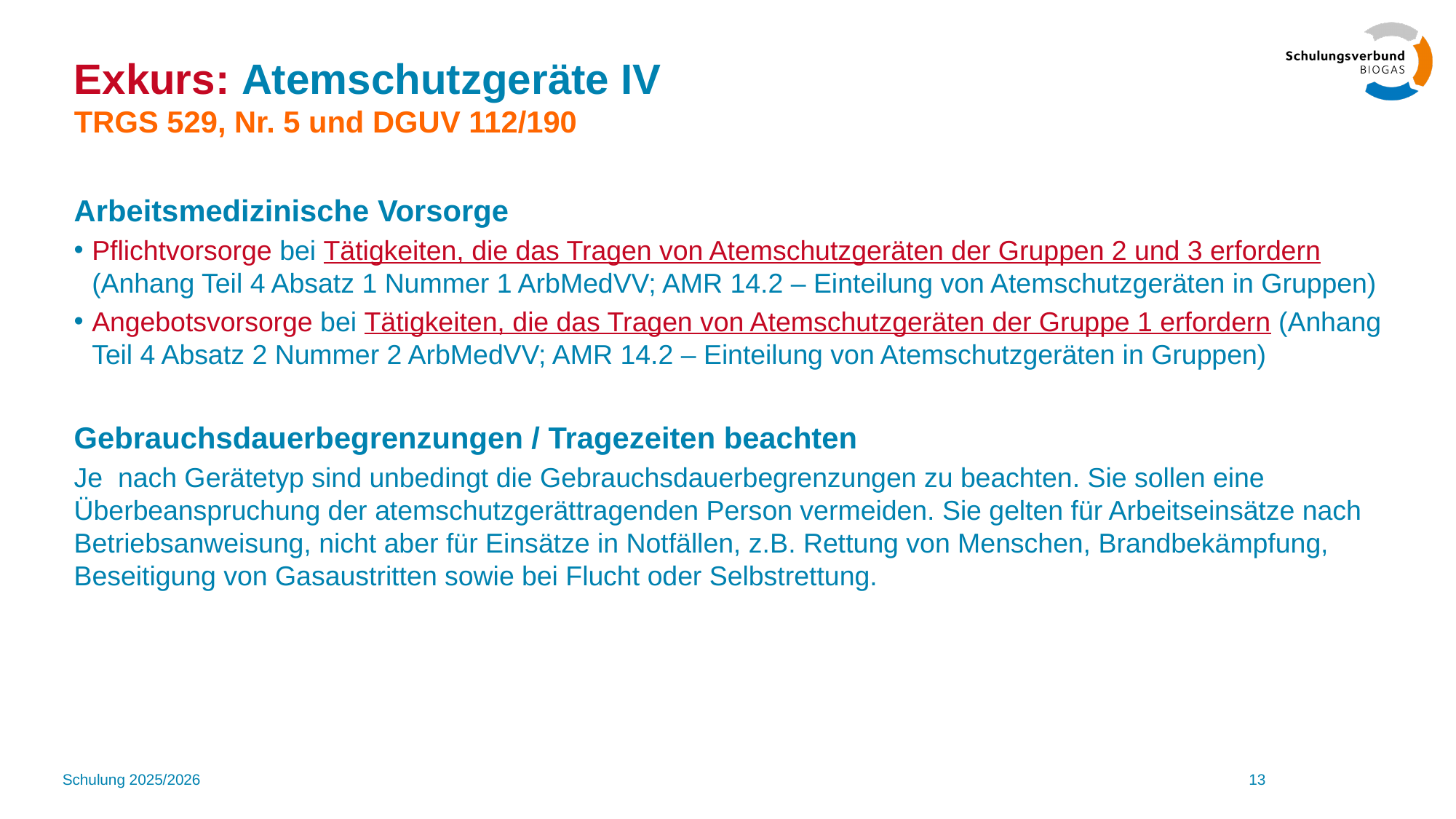

# Exkurs: Atemschutzgeräte IV TRGS 529, Nr. 5 und DGUV 112/190
Arbeitsmedizinische Vorsorge
Pflichtvorsorge bei Tätigkeiten, die das Tragen von Atemschutzgeräten der Gruppen 2 und 3 erfordern (Anhang Teil 4 Absatz 1 Nummer 1 ArbMedVV; AMR 14.2 – Einteilung von Atemschutzgeräten in Gruppen)
Angebotsvorsorge bei Tätigkeiten, die das Tragen von Atemschutzgeräten der Gruppe 1 erfordern (Anhang Teil 4 Absatz 2 Nummer 2 ArbMedVV; AMR 14.2 – Einteilung von Atemschutzgeräten in Gruppen)

Gebrauchsdauerbegrenzungen / Tragezeiten beachten
Je  nach Gerätetyp sind unbedingt die Gebrauchsdauerbegrenzungen zu beachten. Sie sollen eine Überbeanspruchung der atemschutzgerättragenden Person vermeiden. Sie gelten für Arbeitseinsätze nach Betriebsanweisung, nicht aber für Einsätze in Notfällen, z.B. Rettung von Menschen, Brandbekämpfung, Beseitigung von Gasaustritten sowie bei Flucht oder Selbstrettung.
Schulung 2025/2026
13